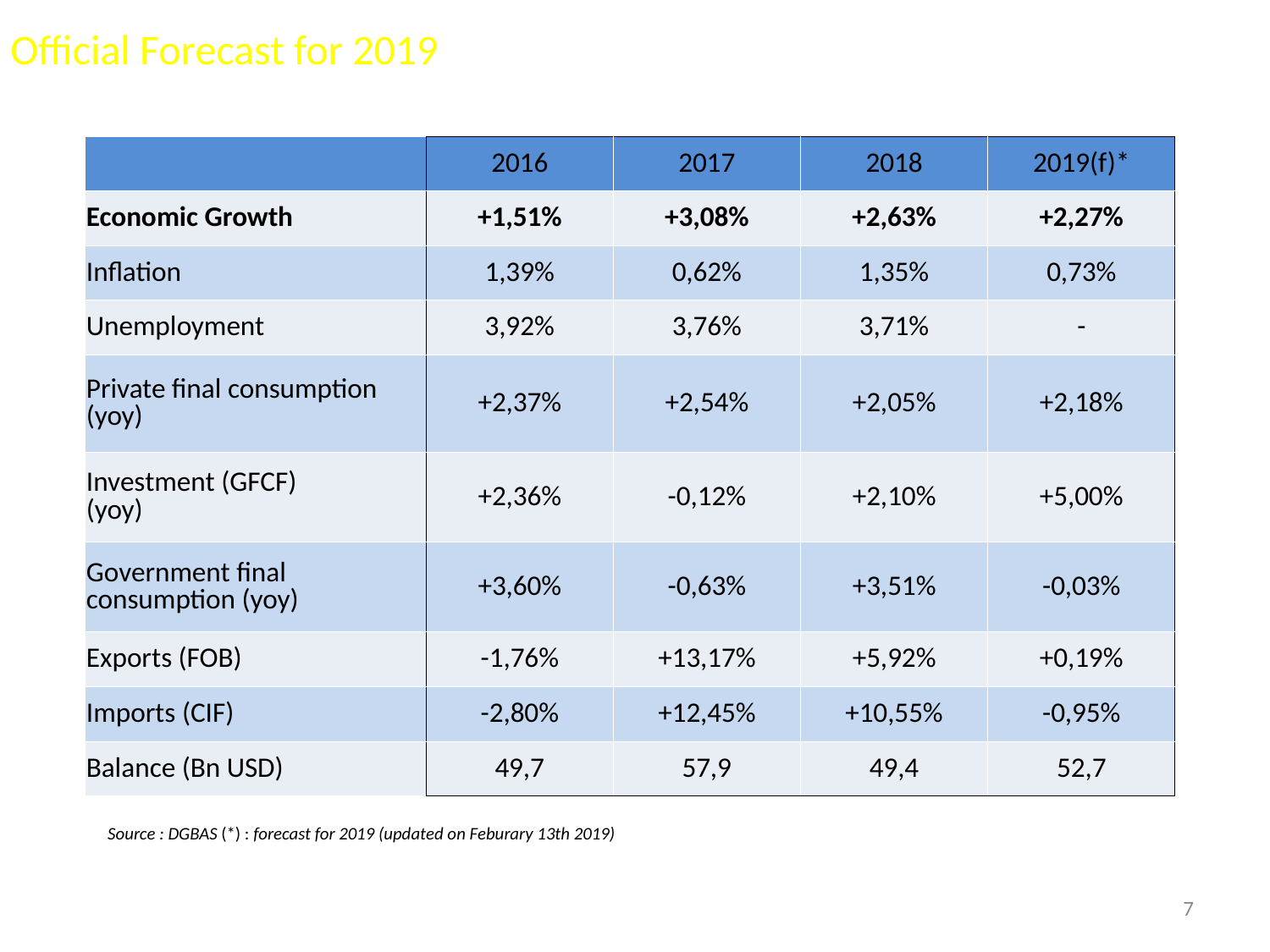

Official Forecast for 2019

|  | 2016 | 2017 | 2018 | 2019(f)\* |
| --- | --- | --- | --- | --- |
| Economic Growth | +1,51% | +3,08% | +2,63% | +2,27% |
| Inflation | 1,39% | 0,62% | 1,35% | 0,73% |
| Unemployment | 3,92% | 3,76% | 3,71% | - |
| Private final consumption (yoy) | +2,37% | +2,54% | +2,05% | +2,18% |
| Investment (GFCF) (yoy) | +2,36% | -0,12% | +2,10% | +5,00% |
| Government final consumption (yoy) | +3,60% | -0,63% | +3,51% | -0,03% |
| Exports (FOB) | -1,76% | +13,17% | +5,92% | +0,19% |
| Imports (CIF) | -2,80% | +12,45% | +10,55% | -0,95% |
| Balance (Bn USD) | 49,7 | 57,9 | 49,4 | 52,7 |
Source : DGBAS (*) : forecast for 2019 (updated on Feburary 13th 2019)
7